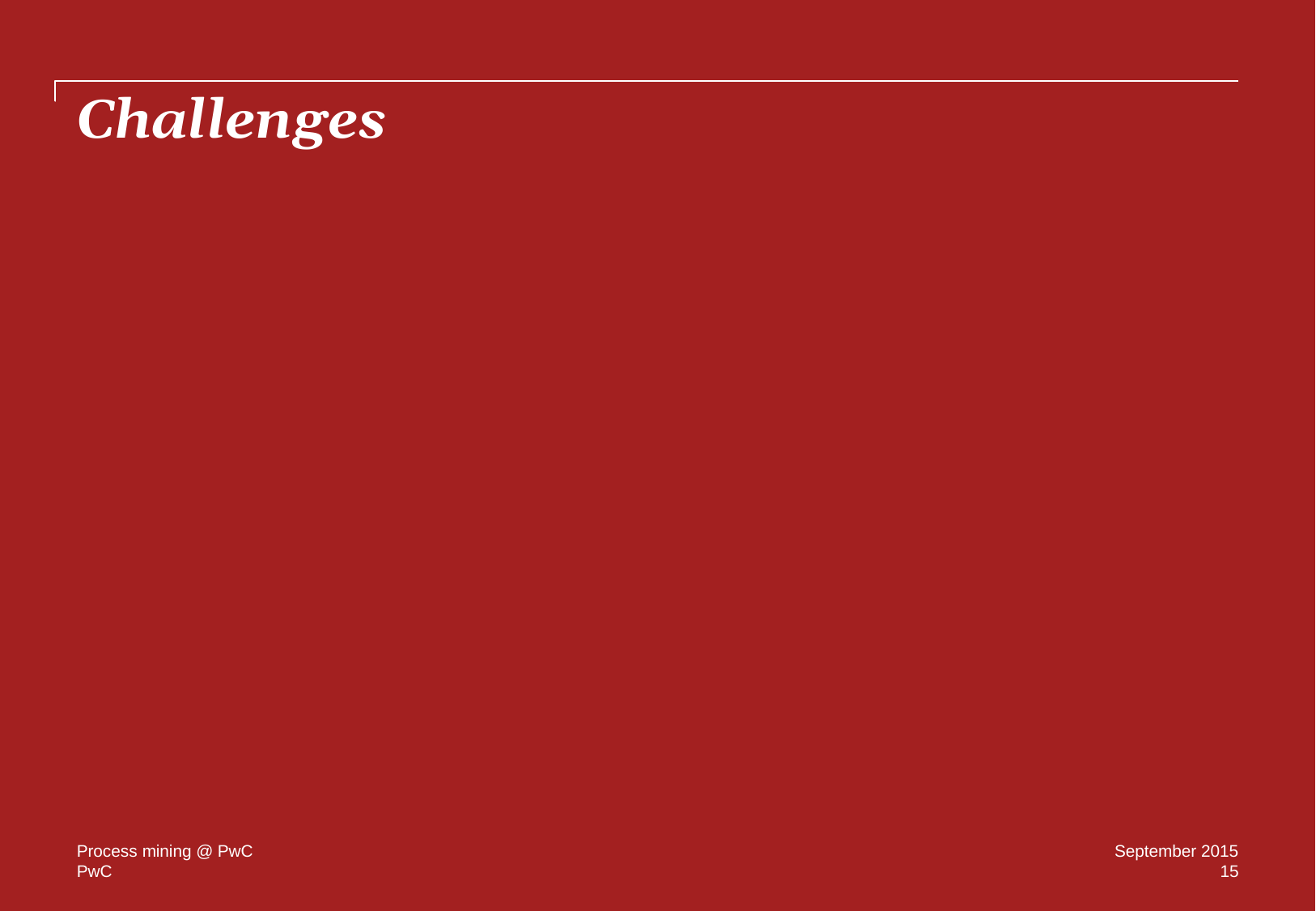

# Challenges

Process mining @ PwC
September 2015
15